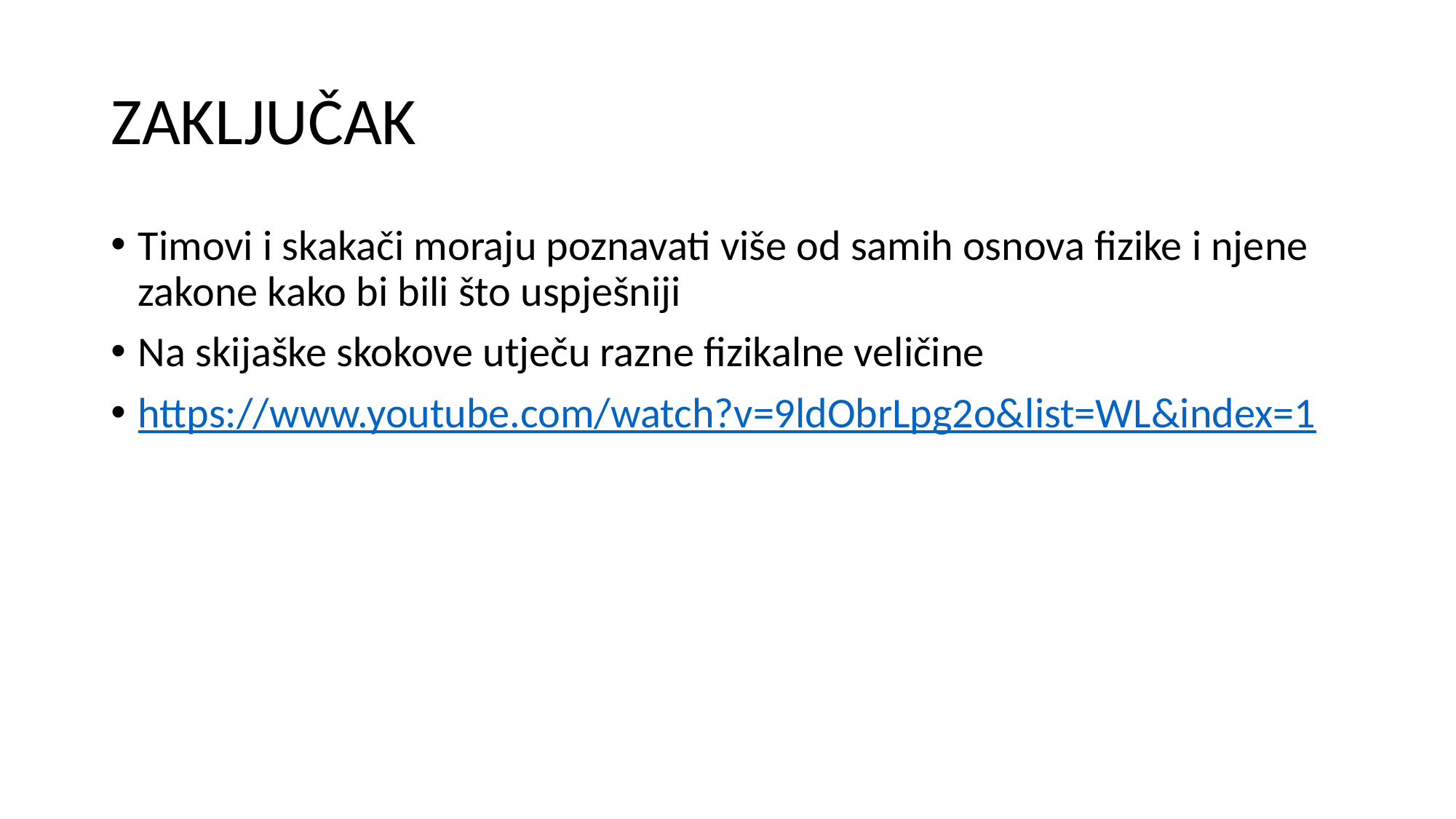

# ZAKLJUČAK
Timovi i skakači moraju poznavati više od samih osnova fizike i njene zakone kako bi bili što uspješniji
Na skijaške skokove utječu razne fizikalne veličine
https://www.youtube.com/watch?v=9ldObrLpg2o&list=WL&index=1